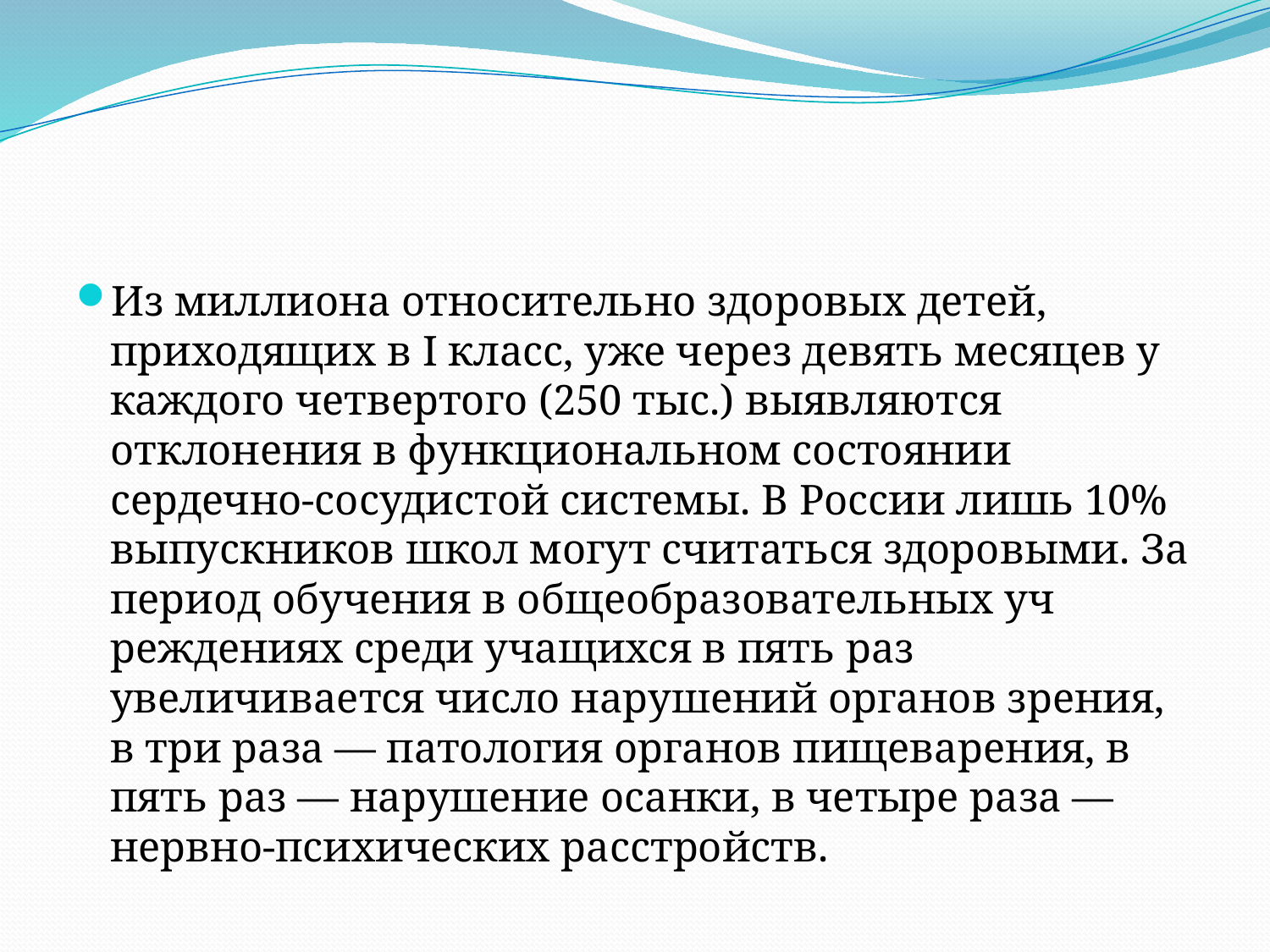

#
Из миллиона относительно здоровых детей, приходящих в I класс, уже через девять месяцев у каждого четвертого (250 тыс.) выявля­ются отклонения в функциональном состоянии сердечно-сосуди­стой системы. В России лишь 10% выпускников школ могут счи­таться здоровыми. За период обучения в общеобразовательных уч­реждениях среди учащихся в пять раз увеличивается число нару­шений органов зрения, в три раза — патология органов пищева­рения, в пять раз — нарушение осанки, в четыре раза — нервно-психических расстройств.